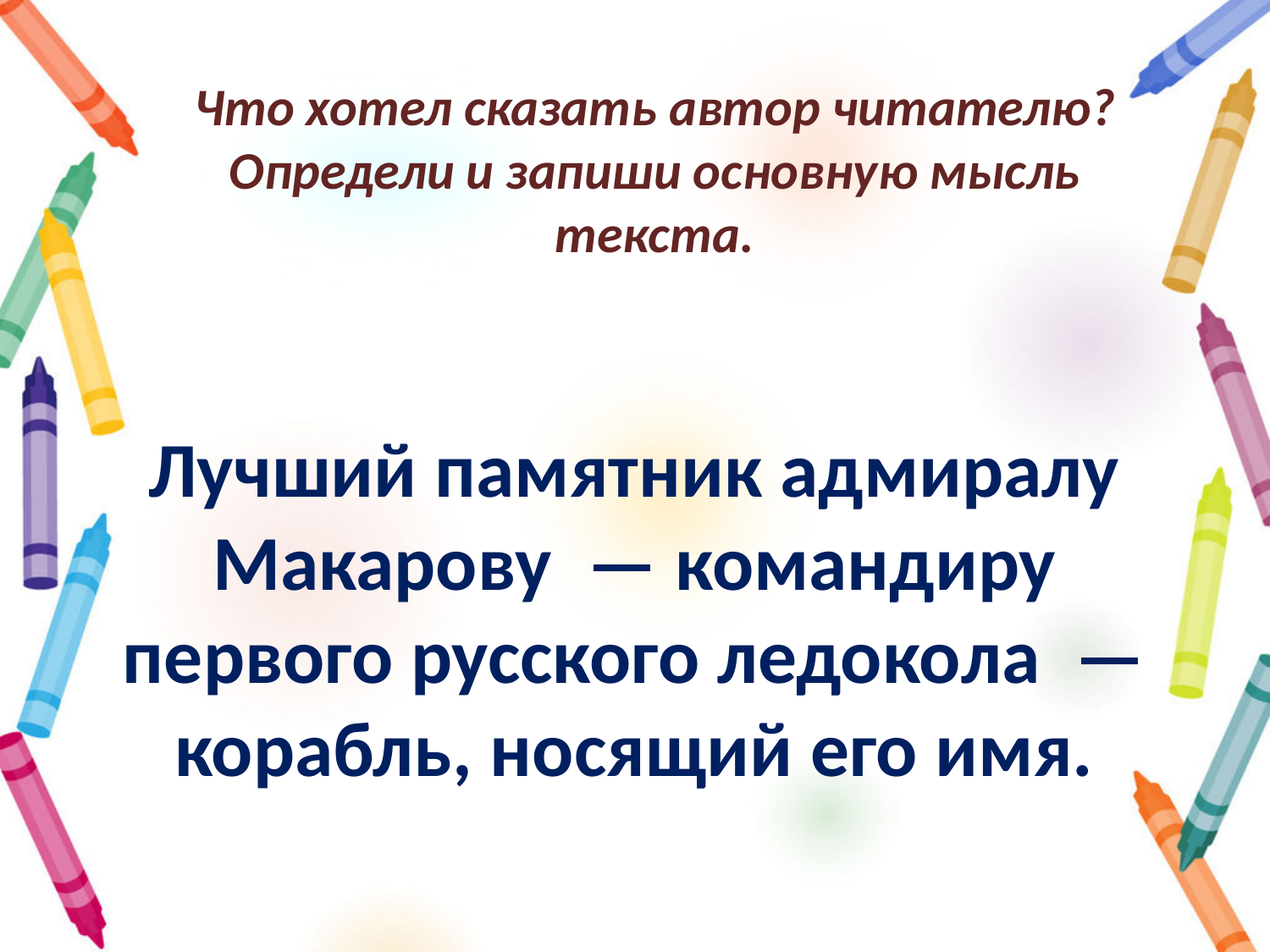

# Что хотел сказать автор читателю? Определи и запиши основную мысль текста.
Лучший памятник адмиралу Макарову  — командиру первого русского ледокола  — корабль, носящий его имя.